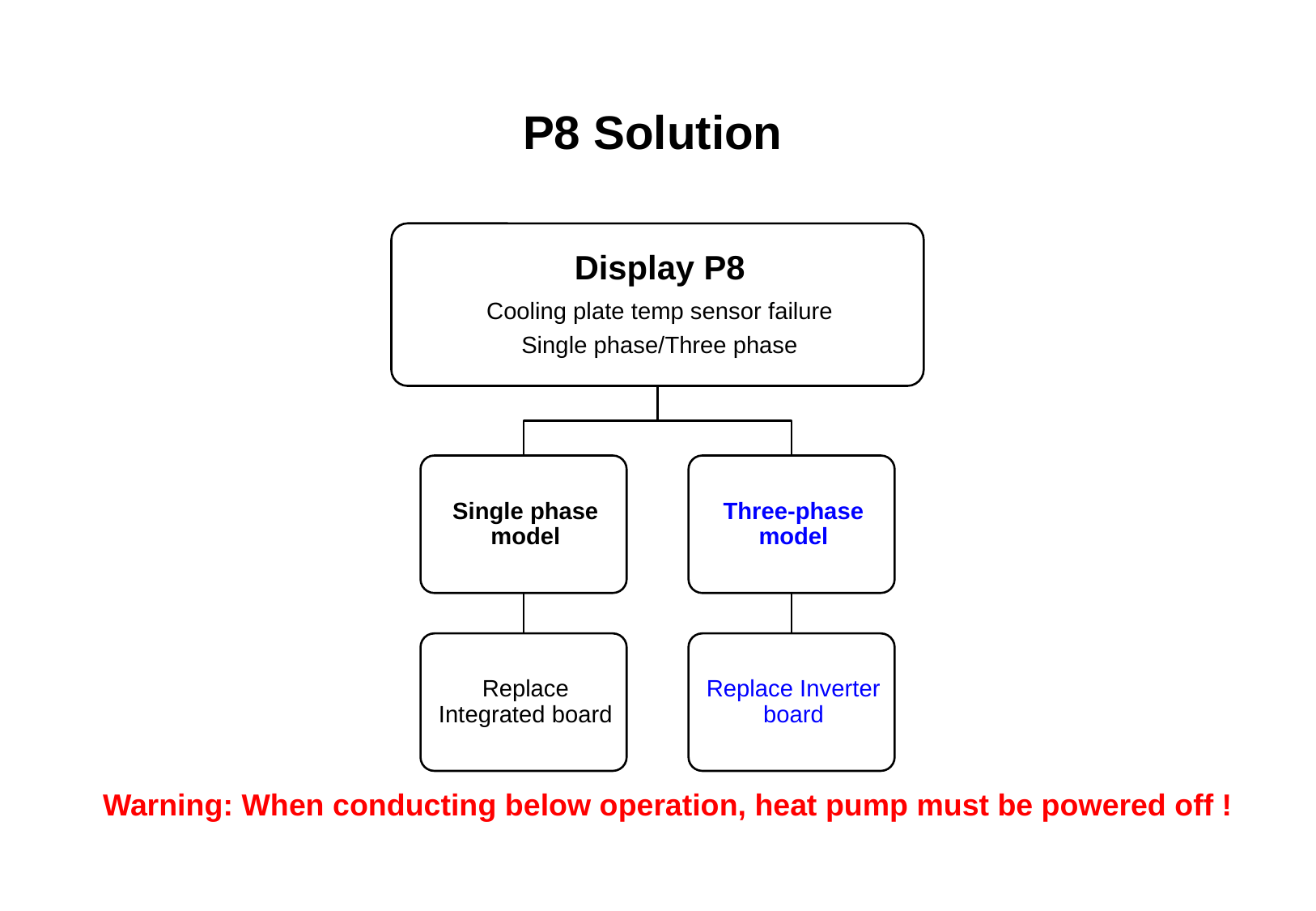

P8 Solution
Display P8
Cooling plate temp sensor failure
Single phase/Three phase
Single phase model
Replace Integrated board
Three-phase model
Replace Inverter board
Warning: When conducting below operation, heat pump must be powered off !